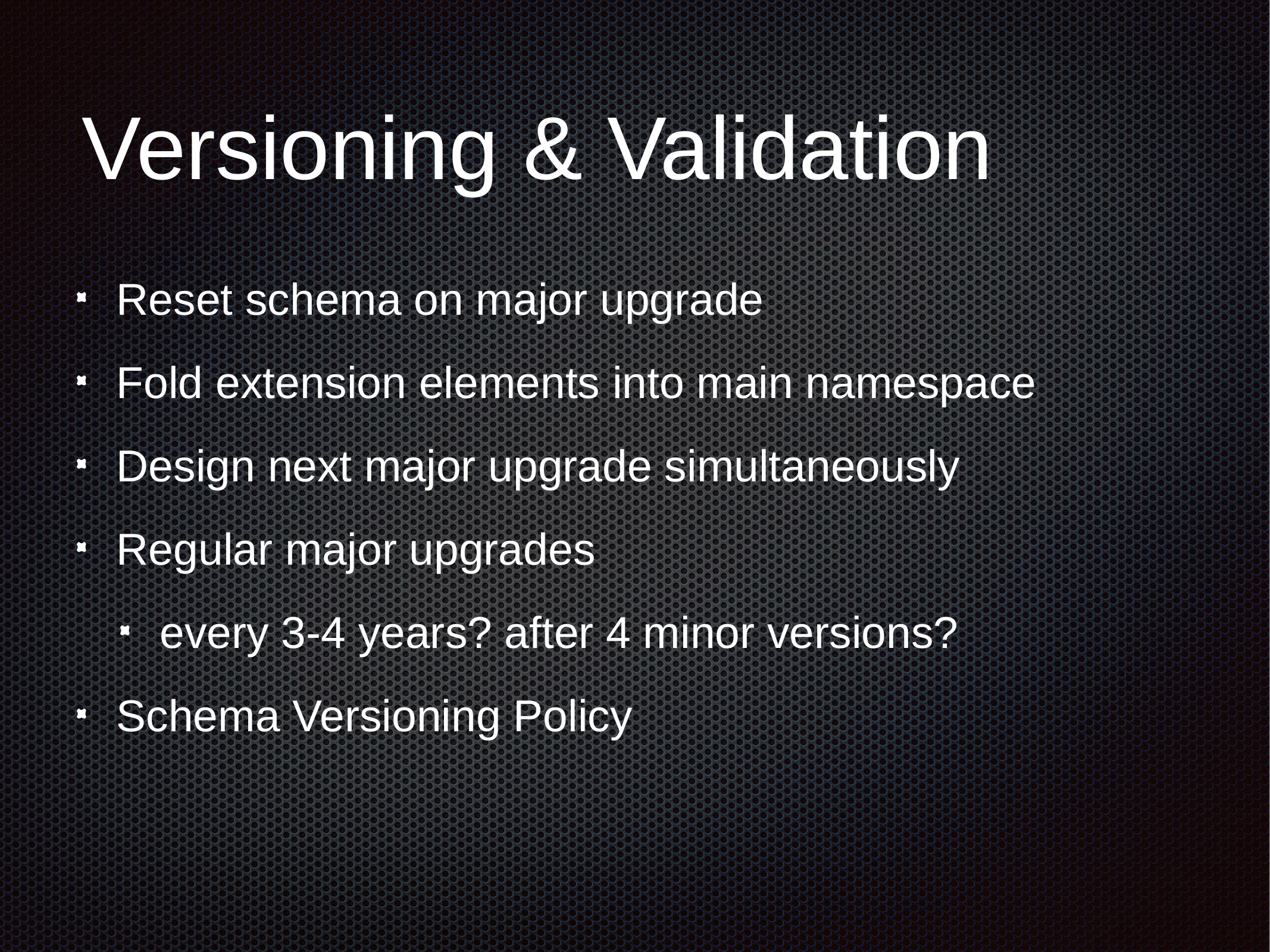

# Versioning & Validation
Reset schema on major upgrade
Fold extension elements into main namespace
Design next major upgrade simultaneously
Regular major upgrades
every 3-4 years? after 4 minor versions?
Schema Versioning Policy